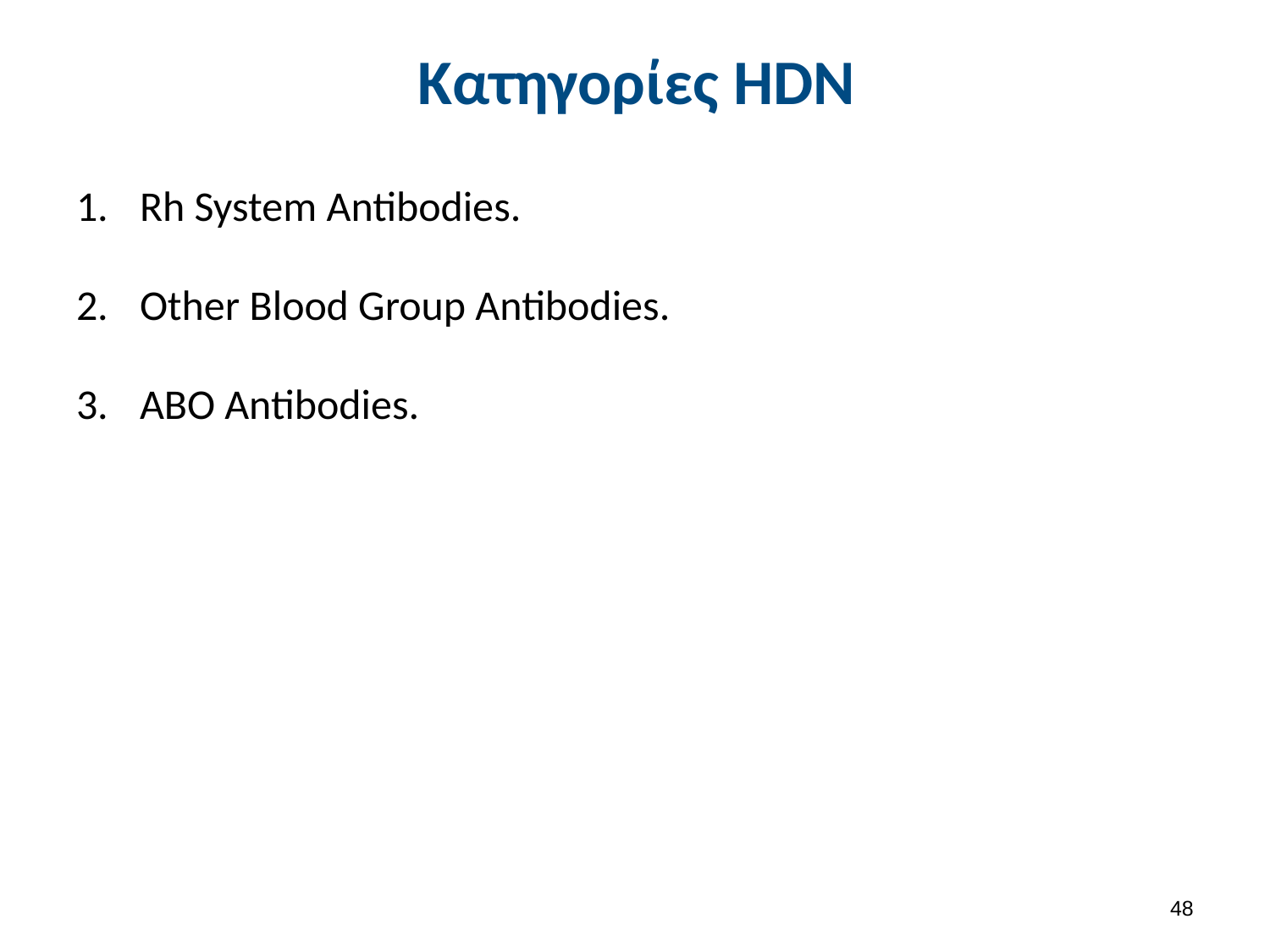

# Κατηγορίες HDN
Rh System Antibodies.
Other Blood Group Antibodies.
ABO Antibodies.
48